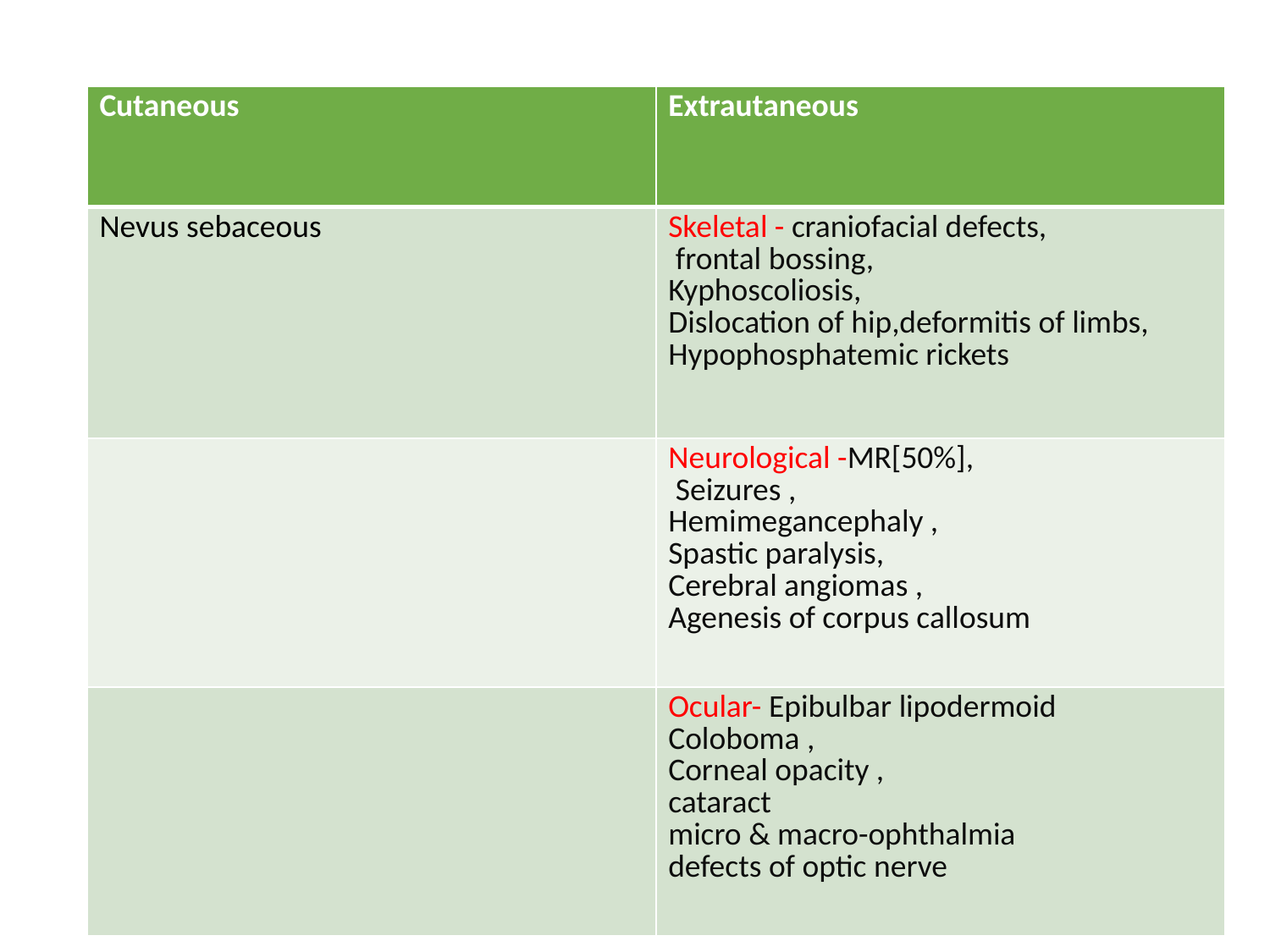

#
| Cutaneous | Extrautaneous |
| --- | --- |
| Nevus sebaceous | Skeletal - craniofacial defects, frontal bossing, Kyphoscoliosis, Dislocation of hip,deformitis of limbs, Hypophosphatemic rickets |
|  | Neurological -MR[50%], Seizures , Hemimegancephaly , Spastic paralysis, Cerebral angiomas , Agenesis of corpus callosum |
|  | Ocular- Epibulbar lipodermoid Coloboma , Corneal opacity , cataract micro & macro-ophthalmia defects of optic nerve |